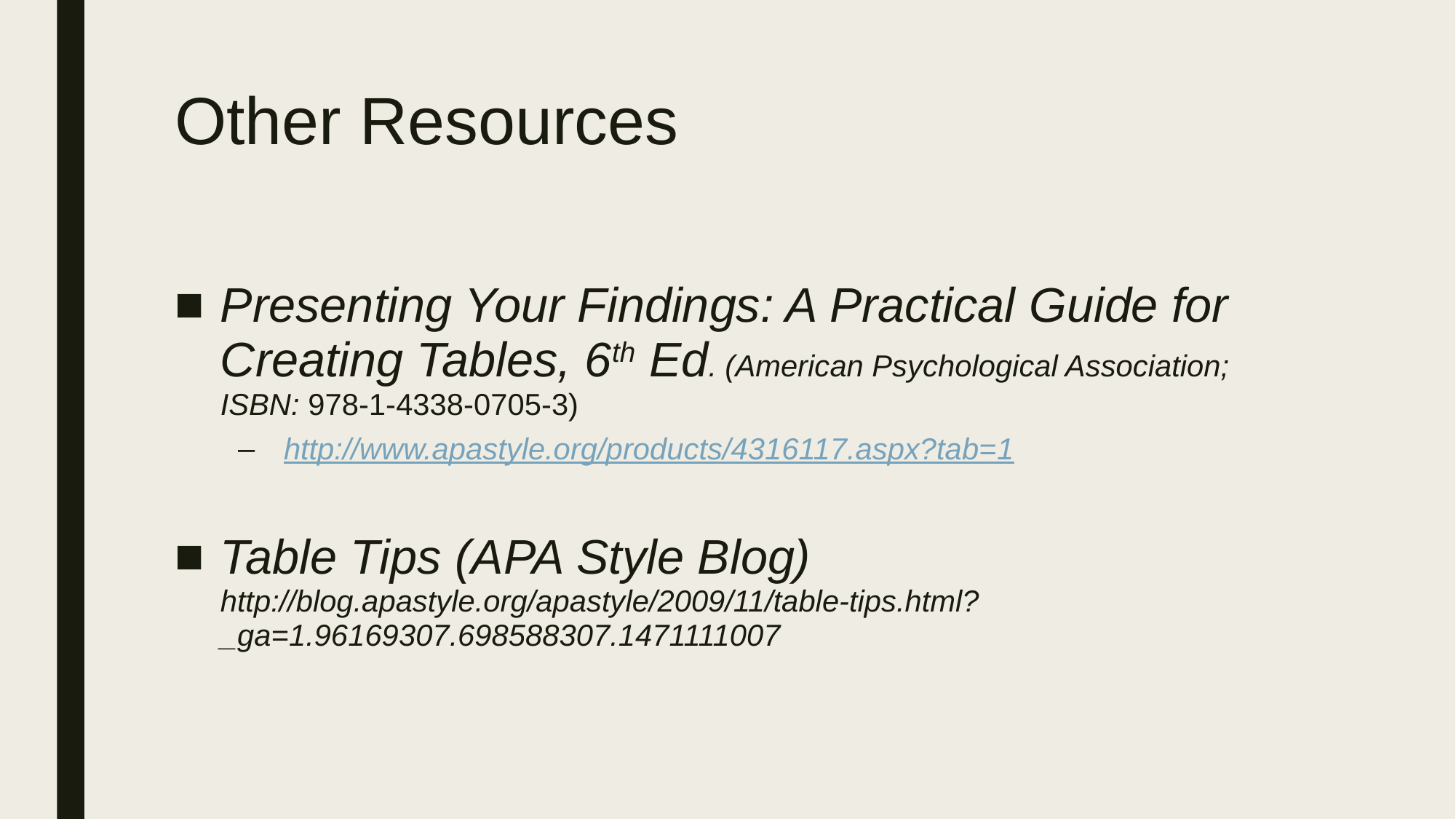

# Other Resources
Presenting Your Findings: A Practical Guide for Creating Tables, 6th Ed. (American Psychological Association; ISBN: 978-1-4338-0705-3)
http://www.apastyle.org/products/4316117.aspx?tab=1

Table Tips (APA Style Blog) http://blog.apastyle.org/apastyle/2009/11/table-tips.html?_ga=1.96169307.698588307.1471111007